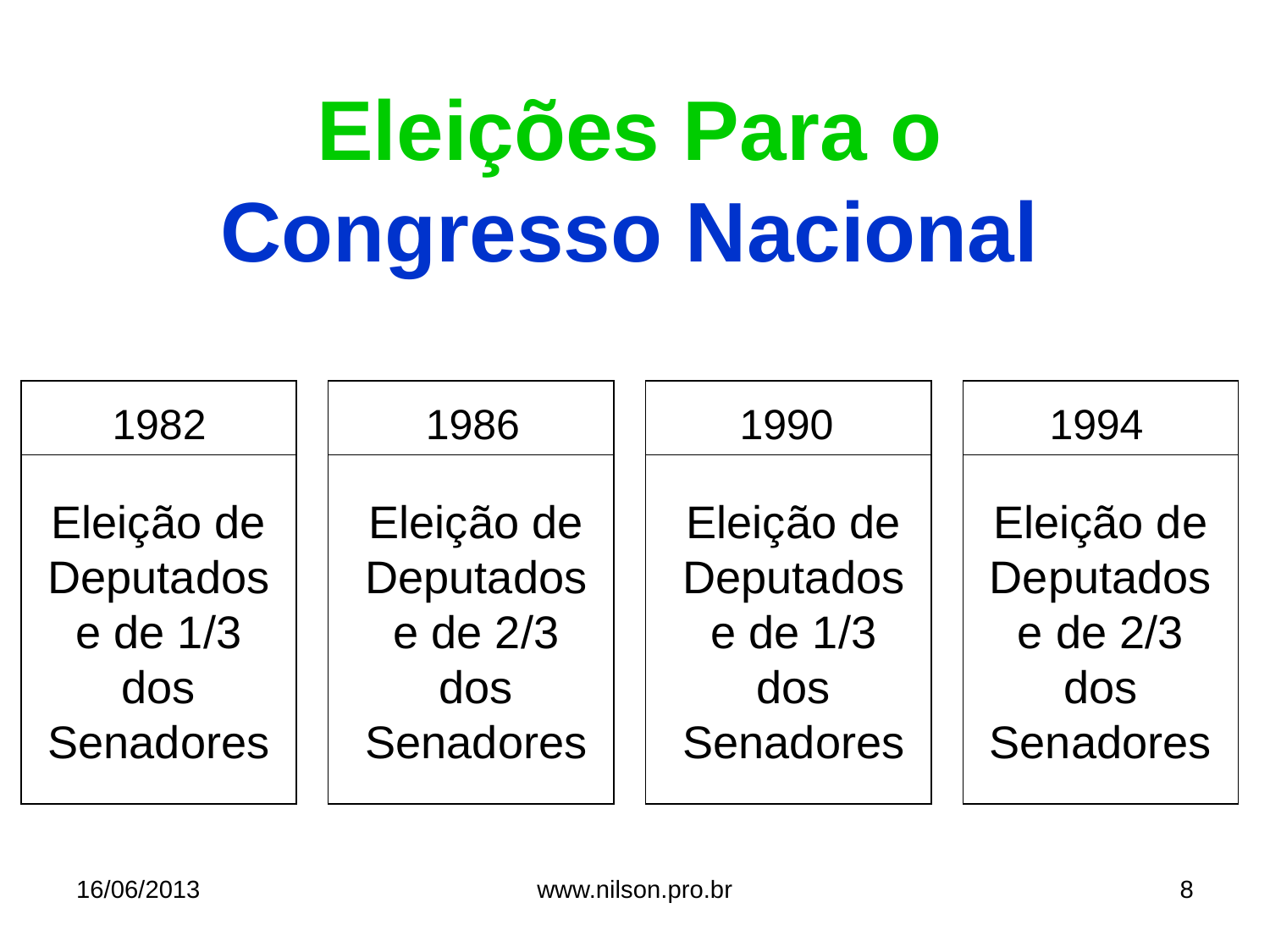

Eleições Para o Congresso Nacional

1982
1986
1990
1994

Eleição de Deputados e de 1/3 dos Senadores
Eleição de Deputados e de 2/3 dos Senadores
Eleição de Deputados e de 1/3 dos Senadores
Eleição de Deputados e de 2/3 dos Senadores
16/06/2013
www.nilson.pro.br
8